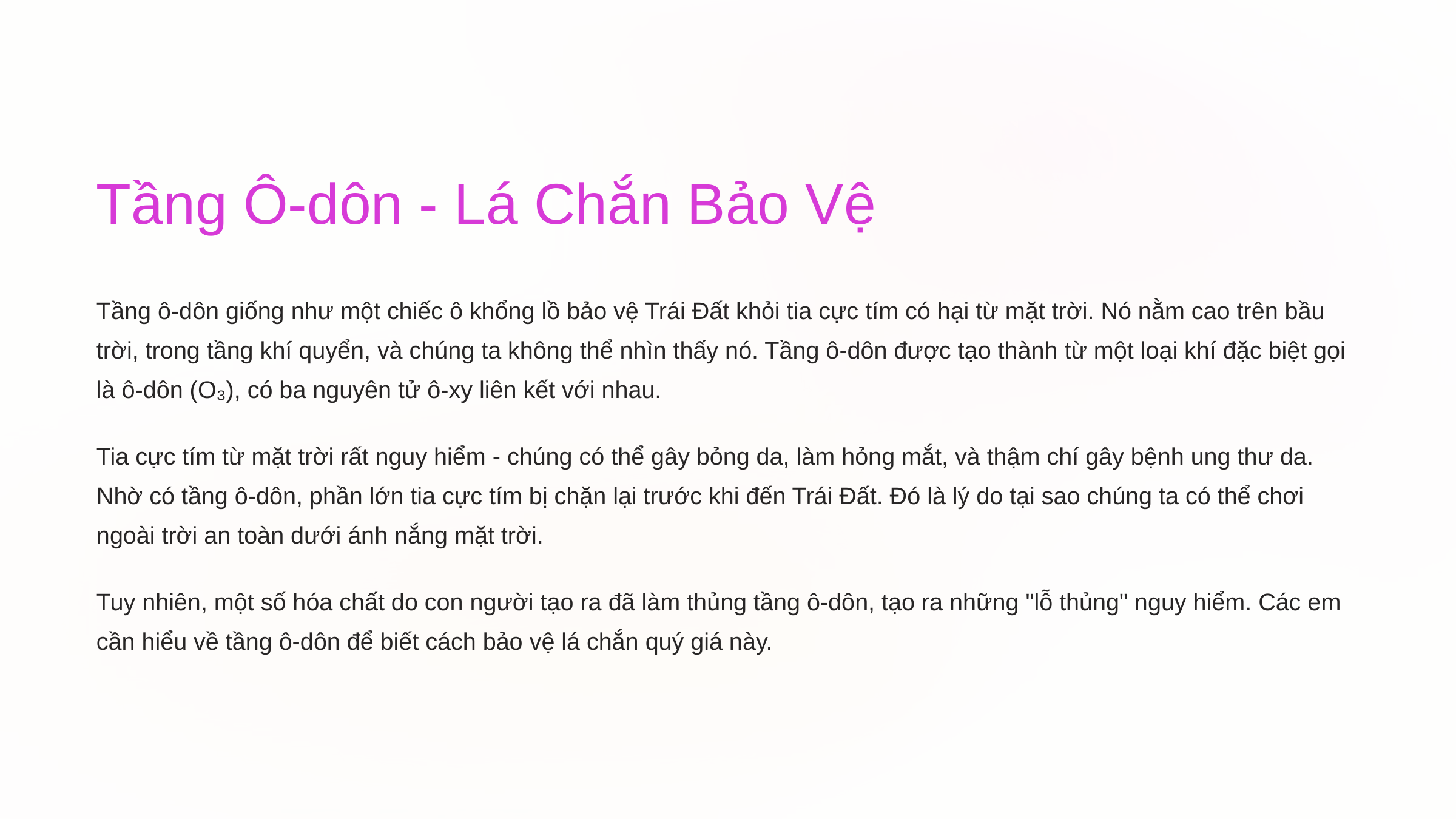

Tầng Ô-dôn - Lá Chắn Bảo Vệ
Tầng ô-dôn giống như một chiếc ô khổng lồ bảo vệ Trái Đất khỏi tia cực tím có hại từ mặt trời. Nó nằm cao trên bầu trời, trong tầng khí quyển, và chúng ta không thể nhìn thấy nó. Tầng ô-dôn được tạo thành từ một loại khí đặc biệt gọi là ô-dôn (O₃), có ba nguyên tử ô-xy liên kết với nhau.
Tia cực tím từ mặt trời rất nguy hiểm - chúng có thể gây bỏng da, làm hỏng mắt, và thậm chí gây bệnh ung thư da. Nhờ có tầng ô-dôn, phần lớn tia cực tím bị chặn lại trước khi đến Trái Đất. Đó là lý do tại sao chúng ta có thể chơi ngoài trời an toàn dưới ánh nắng mặt trời.
Tuy nhiên, một số hóa chất do con người tạo ra đã làm thủng tầng ô-dôn, tạo ra những "lỗ thủng" nguy hiểm. Các em cần hiểu về tầng ô-dôn để biết cách bảo vệ lá chắn quý giá này.